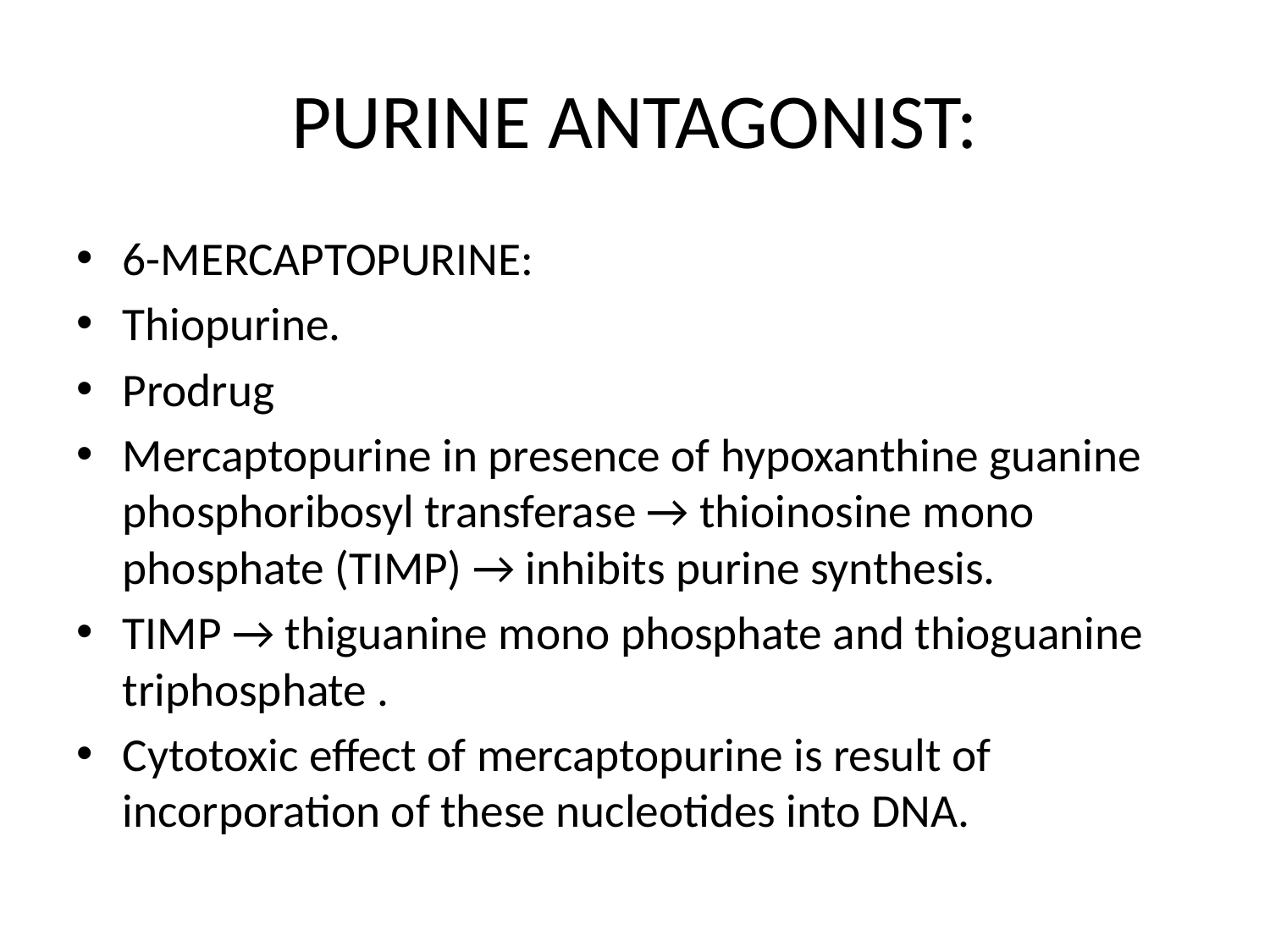

# PURINE ANTAGONIST:
6-MERCAPTOPURINE:
Thiopurine.
Prodrug
Mercaptopurine in presence of hypoxanthine guanine phosphoribosyl transferase → thioinosine mono phosphate (TIMP) → inhibits purine synthesis.
TIMP → thiguanine mono phosphate and thioguanine triphosphate .
Cytotoxic effect of mercaptopurine is result of incorporation of these nucleotides into DNA.